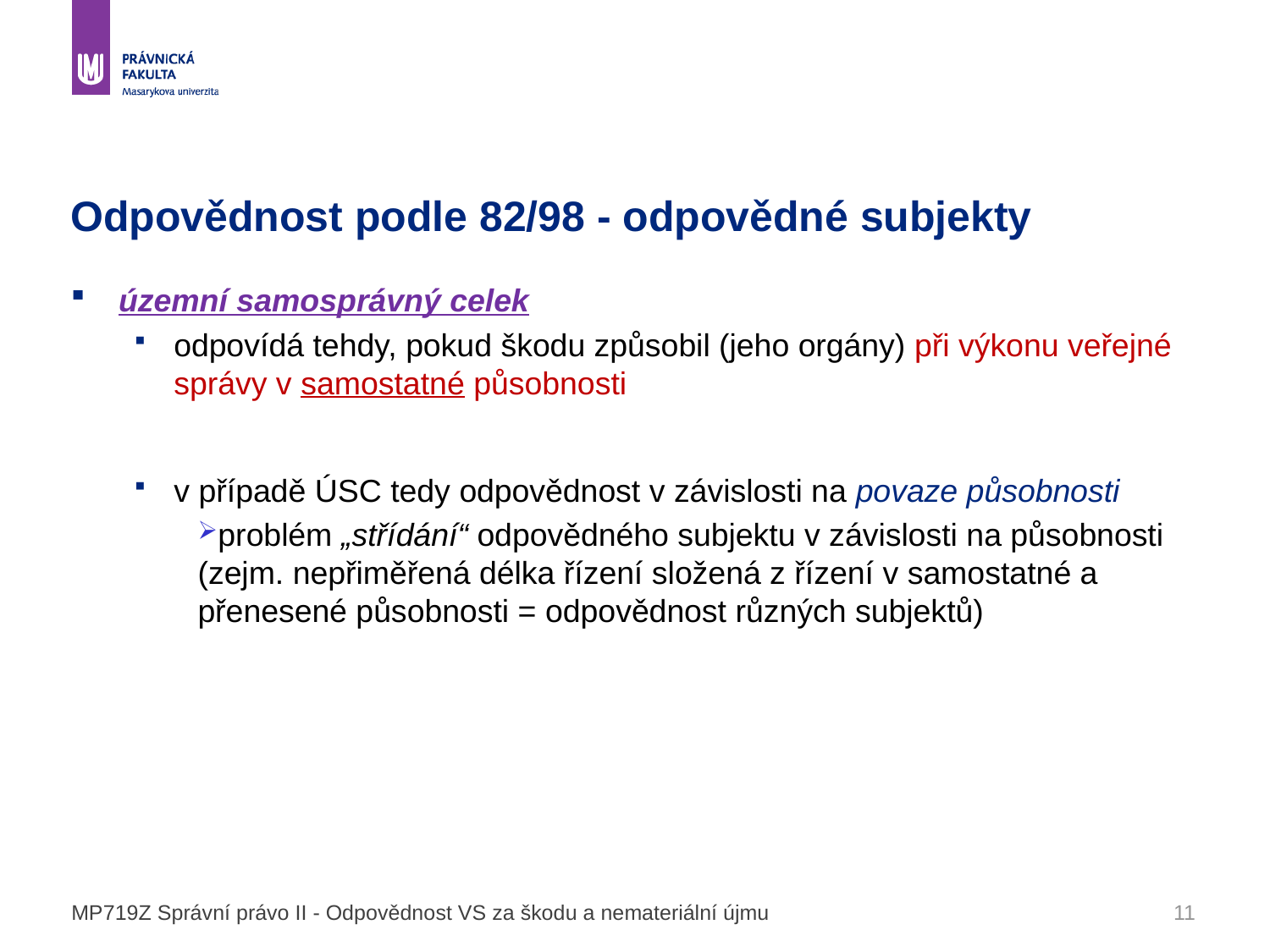

# Odpovědnost podle 82/98 - odpovědné subjekty
územní samosprávný celek
odpovídá tehdy, pokud škodu způsobil (jeho orgány) při výkonu veřejné správy v samostatné působnosti

v případě ÚSC tedy odpovědnost v závislosti na povaze působnosti
problém „střídání“ odpovědného subjektu v závislosti na působnosti (zejm. nepřiměřená délka řízení složená z řízení v samostatné a přenesené působnosti = odpovědnost různých subjektů)
MP719Z Správní právo II - Odpovědnost VS za škodu a nemateriální újmu
11